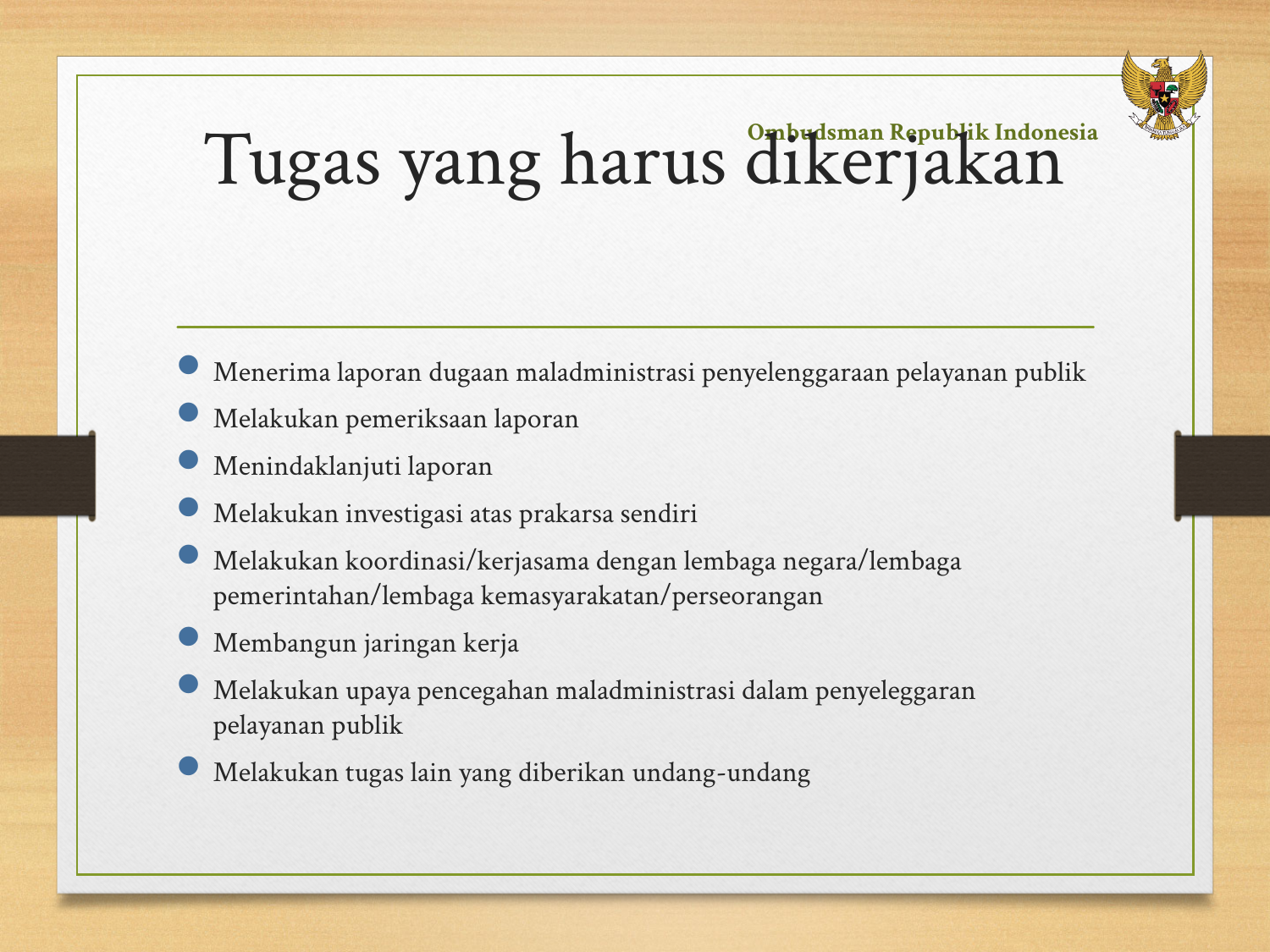

# Tugas yang harus dikerjakan
Menerima laporan dugaan maladministrasi penyelenggaraan pelayanan publik
Melakukan pemeriksaan laporan
Menindaklanjuti laporan
Melakukan investigasi atas prakarsa sendiri
Melakukan koordinasi/kerjasama dengan lembaga negara/lembaga pemerintahan/lembaga kemasyarakatan/perseorangan
Membangun jaringan kerja
Melakukan upaya pencegahan maladministrasi dalam penyeleggaran pelayanan publik
Melakukan tugas lain yang diberikan undang-undang